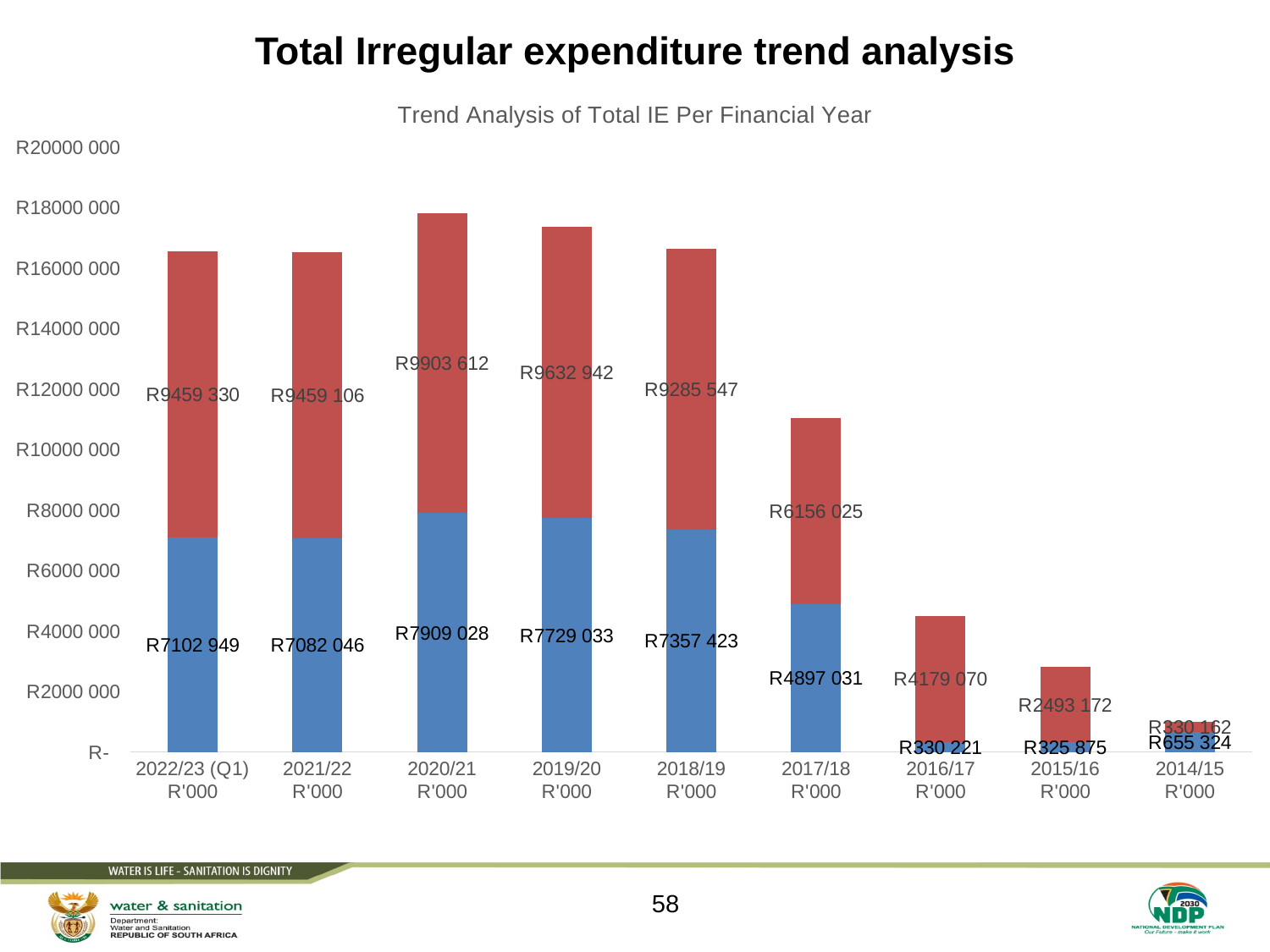

Total Irregular expenditure trend analysis

### Chart: Trend Analysis of Total IE Per Financial Year

| Category | WTE | Main Account |
|---|---|---|
| 2022/23 (Q1) R'000 | 7102949.0 | 9459330.0 |
| 2021/22 R'000 | 7082046.0 | 9459106.0 |
| 2020/21 R'000 | 7909028.0 | 9903612.0 |
| 2019/20 R'000 | 7729033.0 | 9632942.0 |
| 2018/19 R'000 | 7357423.0 | 9285547.0 |
| 2017/18 R'000 | 4897031.0 | 6156025.0 |
| 2016/17 R'000 | 330221.0 | 4179070.0 |
| 2015/16 R'000 | 325875.0 | 2493172.0 |
| 2014/15 R'000 | 655324.0 | 330162.0 |

58